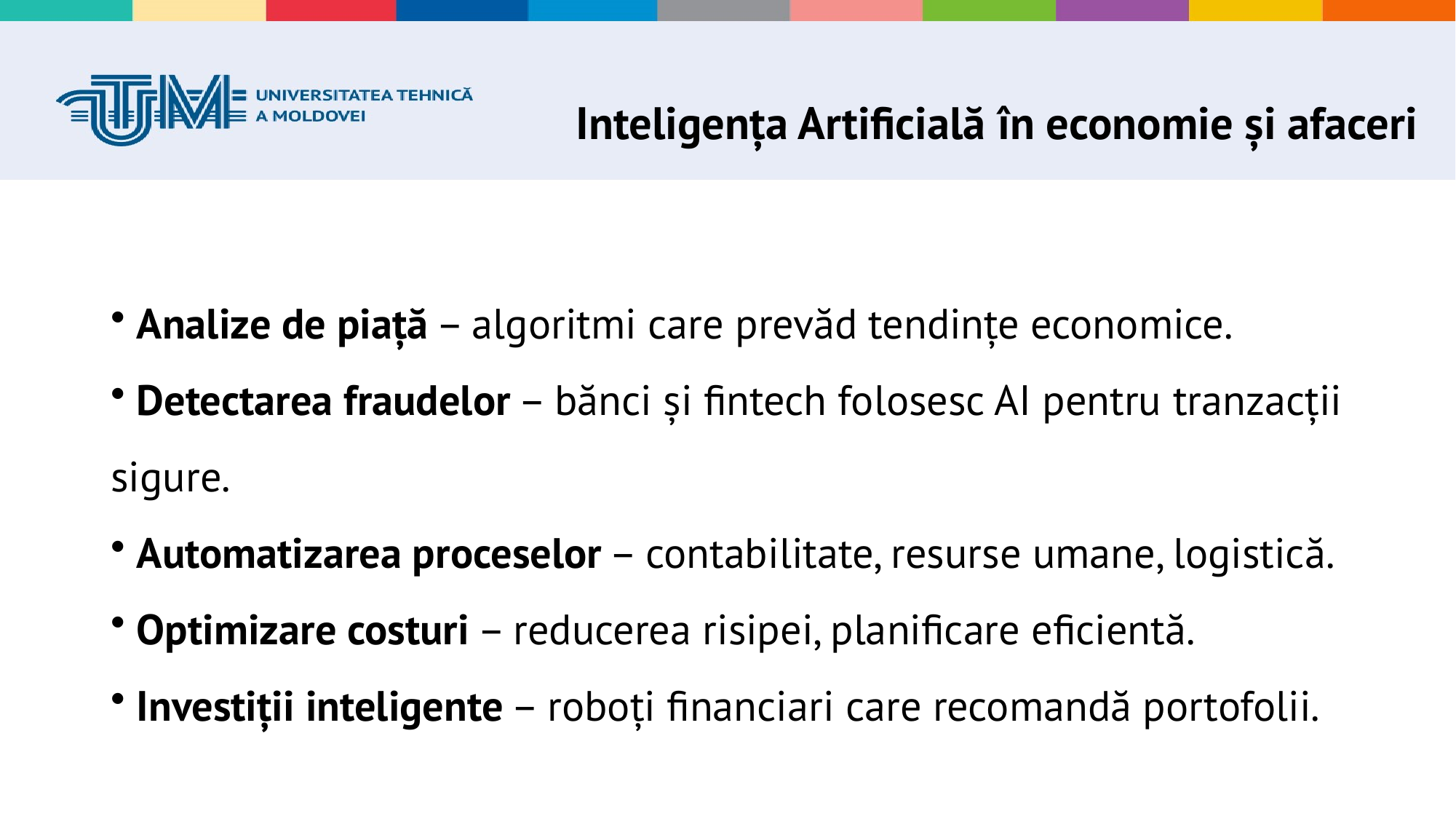

# Inteligența Artificială în economie și afaceri
 Analize de piață – algoritmi care prevăd tendințe economice.
 Detectarea fraudelor – bănci și fintech folosesc AI pentru tranzacții sigure.
 Automatizarea proceselor – contabilitate, resurse umane, logistică.
 Optimizare costuri – reducerea risipei, planificare eficientă.
 Investiții inteligente – roboți financiari care recomandă portofolii.